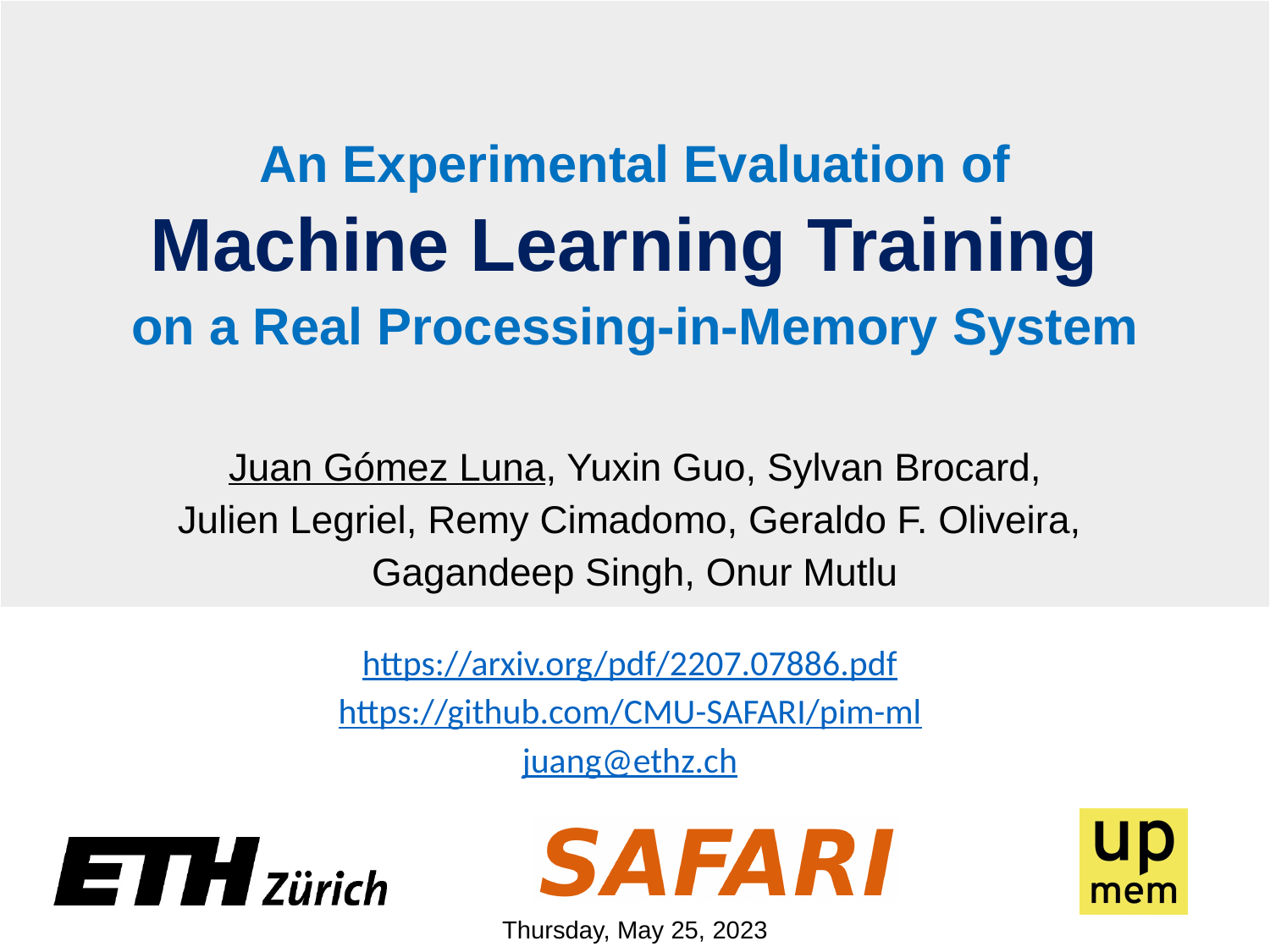

An Experimental Evaluation of
Machine Learning Training
on a Real Processing-in-Memory System
Juan Gómez Luna, Yuxin Guo, Sylvan Brocard,
Julien Legriel, Remy Cimadomo, Geraldo F. Oliveira,
Gagandeep Singh, Onur Mutlu
https://arxiv.org/pdf/2207.07886.pdf
https://github.com/CMU-SAFARI/pim-ml
juang@ethz.ch
Thursday, May 25, 2023